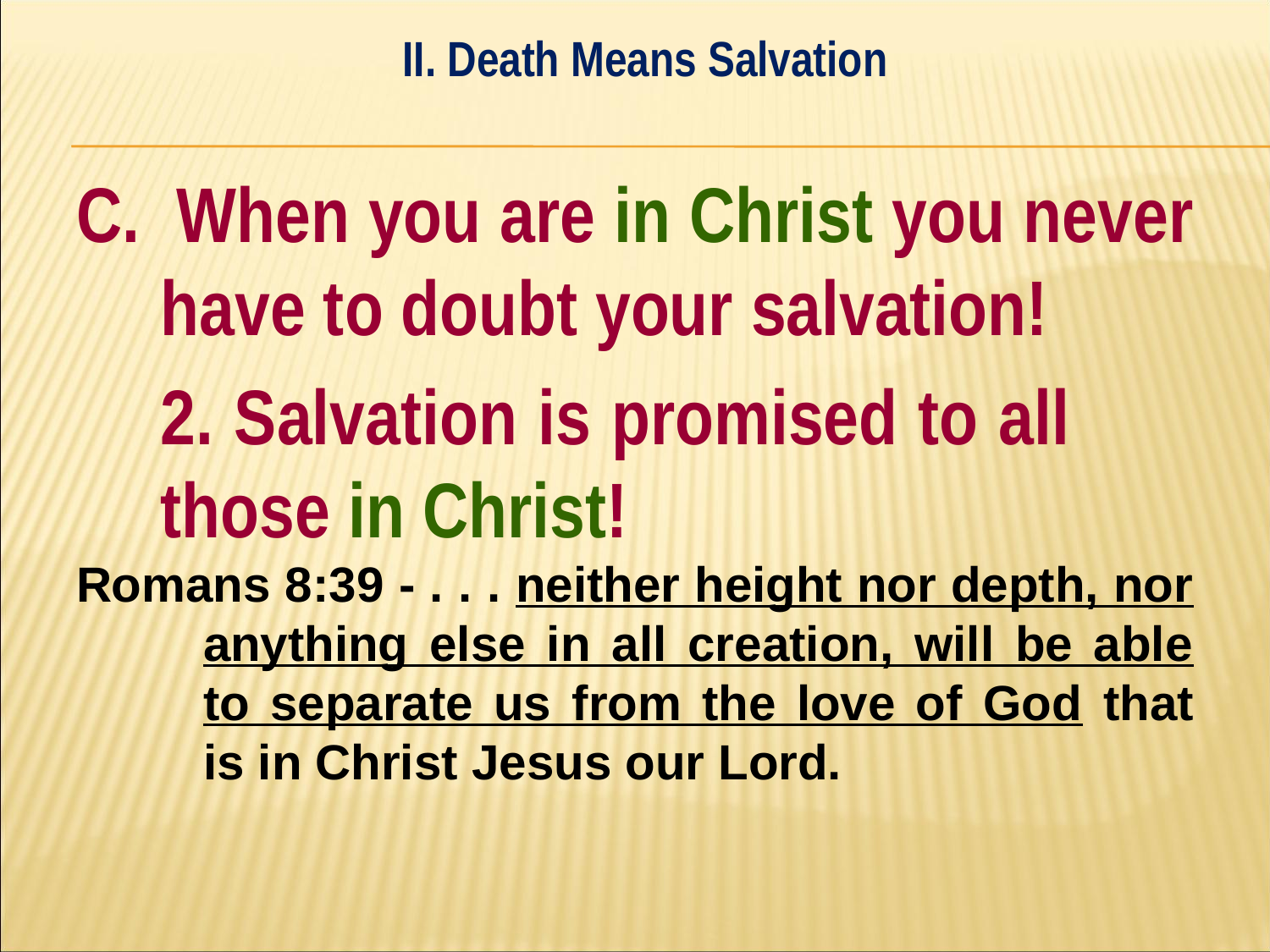

II. Death Means Salvation
#
C.  When you are in Christ you never have to doubt your salvation!
	2. Salvation is promised to all 	those in Christ!
Romans 8:39 - . . . neither height nor depth, nor 	anything else in all creation, will be able 	to separate us from the love of God that 	is in Christ Jesus our Lord.